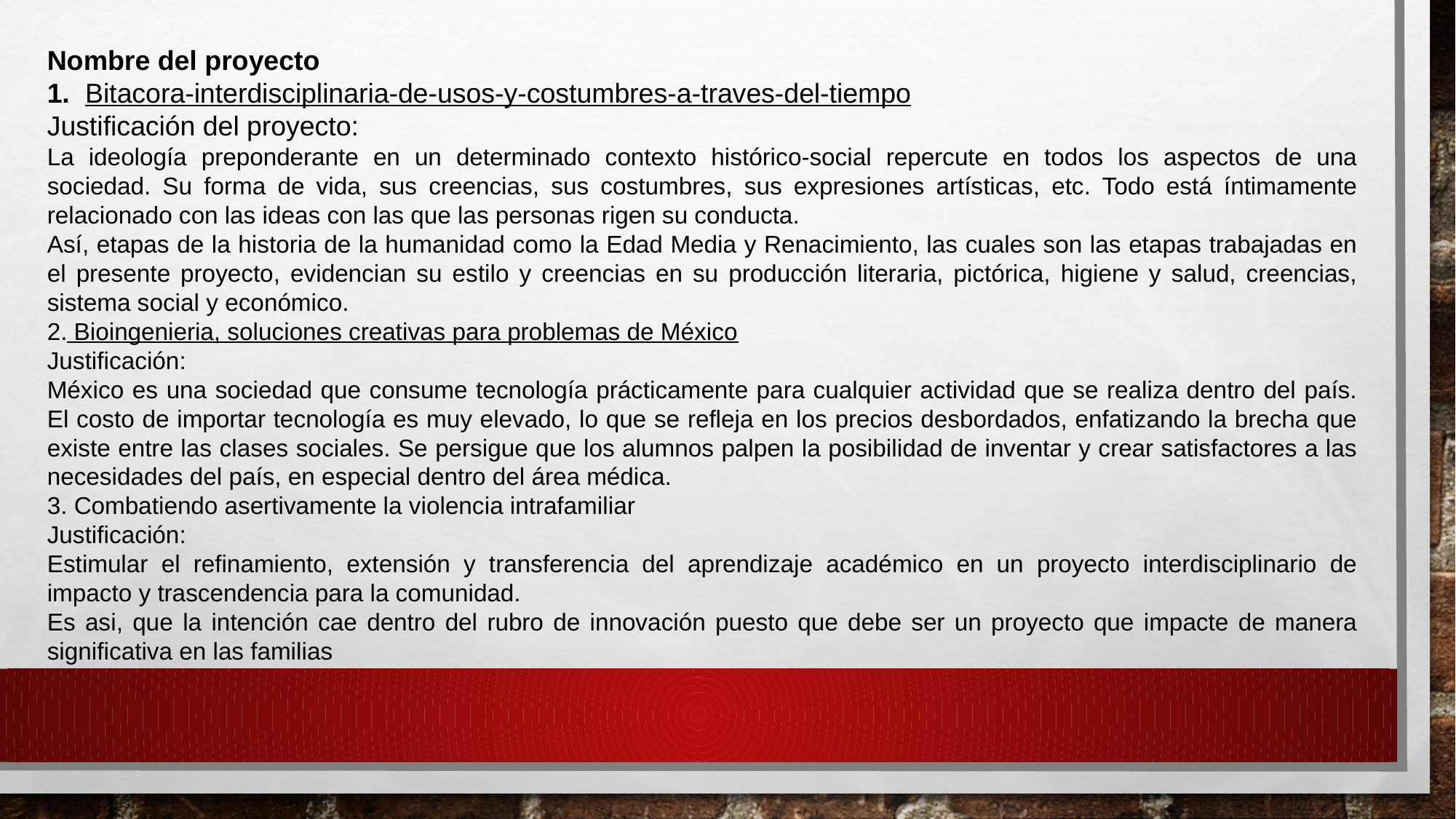

Nombre del proyecto
1.  Bitacora-interdisciplinaria-de-usos-y-costumbres-a-traves-del-tiempo
Justificación del proyecto:
La ideología preponderante en un determinado contexto histórico-social repercute en todos los aspectos de una sociedad. Su forma de vida, sus creencias, sus costumbres, sus expresiones artísticas, etc. Todo está íntimamente relacionado con las ideas con las que las personas rigen su conducta.
Así, etapas de la historia de la humanidad como la Edad Media y Renacimiento, las cuales son las etapas trabajadas en el presente proyecto, evidencian su estilo y creencias en su producción literaria, pictórica, higiene y salud, creencias, sistema social y económico.
2. Bioingenieria, soluciones creativas para problemas de México
Justificación:
México es una sociedad que consume tecnología prácticamente para cualquier actividad que se realiza dentro del país. El costo de importar tecnología es muy elevado, lo que se refleja en los precios desbordados, enfatizando la brecha que existe entre las clases sociales. Se persigue que los alumnos palpen la posibilidad de inventar y crear satisfactores a las necesidades del país, en especial dentro del área médica.
3. Combatiendo asertivamente la violencia intrafamiliar
Justificación:
Estimular el refinamiento, extensión y transferencia del aprendizaje académico en un proyecto interdisciplinario de impacto y trascendencia para la comunidad.
Es asi, que la intención cae dentro del rubro de innovación puesto que debe ser un proyecto que impacte de manera significativa en las familias